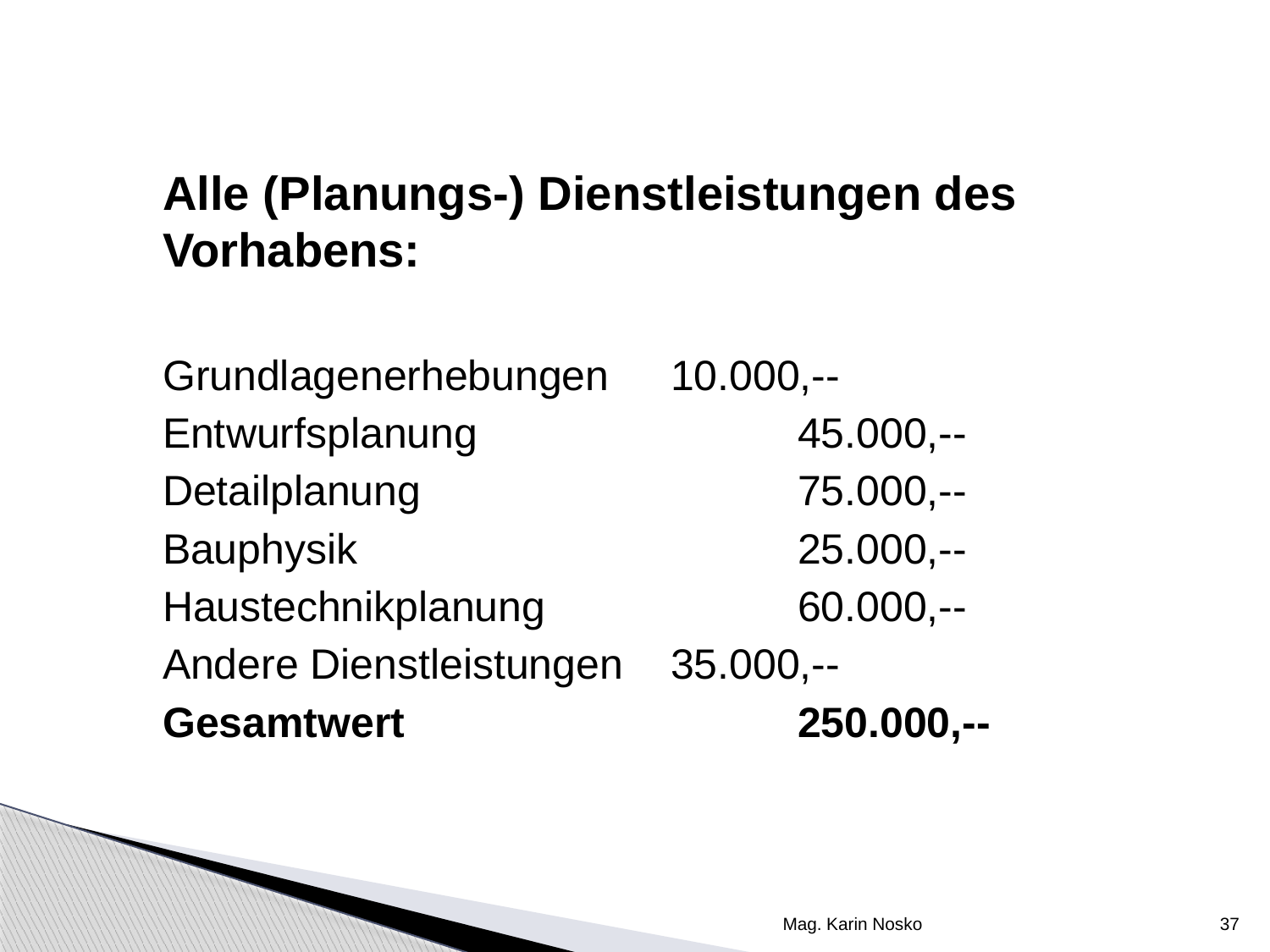

Alle (Planungs-) Dienstleistungen des Vorhabens:

Grundlagenerhebungen 	10.000,--
Entwurfsplanung 			45.000,--
Detailplanung 			75.000,--
Bauphysik 				25.000,--
Haustechnikplanung 		60.000,--
Andere Dienstleistungen 	35.000,--
Gesamtwert 			250.000,--
Mag. Karin Nosko
37